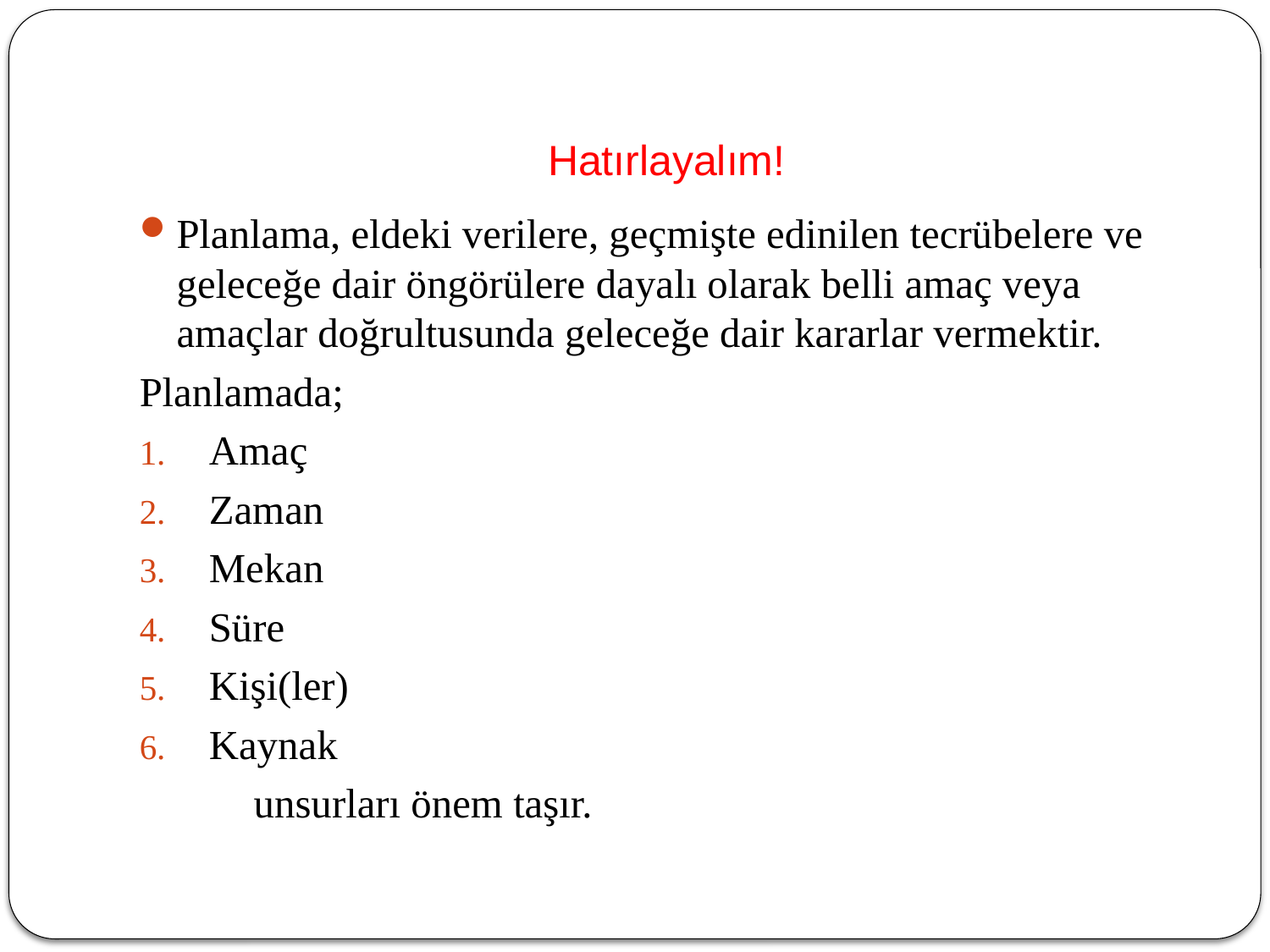

# Hatırlayalım!
Planlama, eldeki verilere, geçmişte edinilen tecrübelere ve geleceğe dair öngörülere dayalı olarak belli amaç veya amaçlar doğrultusunda geleceğe dair kararlar vermektir.
Planlamada;
Amaç
Zaman
Mekan
Süre
Kişi(ler)
Kaynak
           unsurları önem taşır.